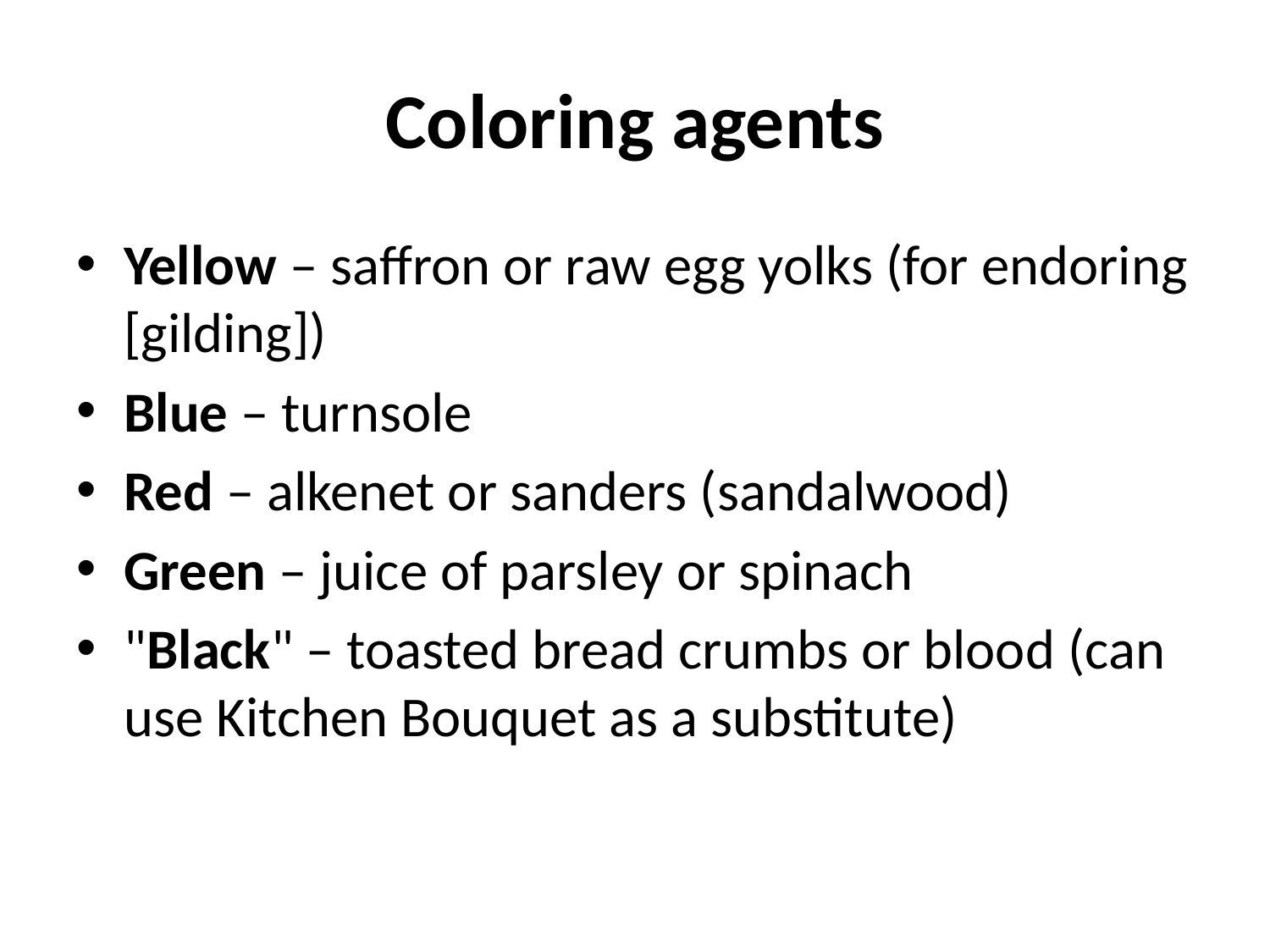

# Coloring agents
Yellow – saffron or raw egg yolks (for endoring [gilding])
Blue – turnsole
Red – alkenet or sanders (sandalwood)
Green – juice of parsley or spinach
"Black" – toasted bread crumbs or blood (can use Kitchen Bouquet as a substitute)